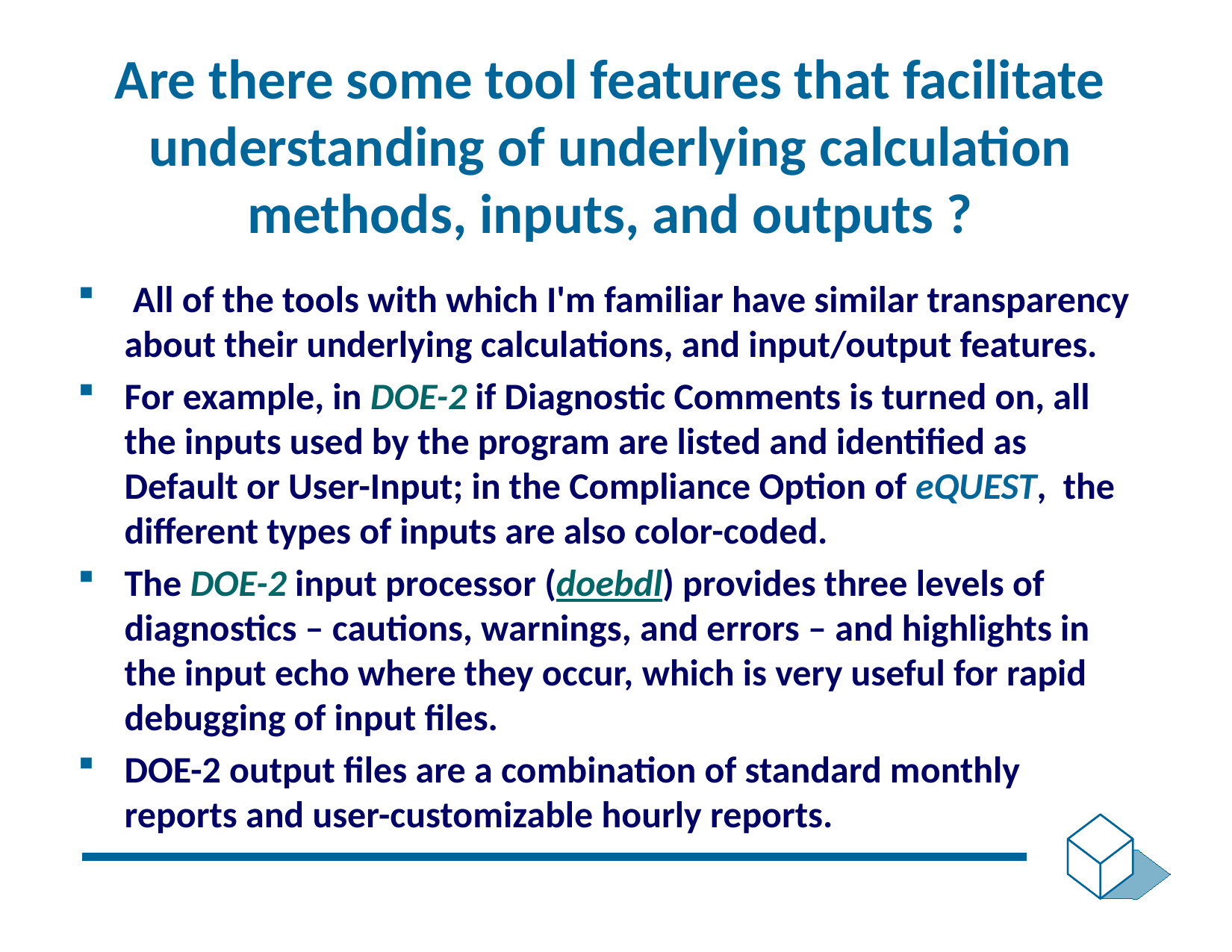

# Are there some tool features that facilitate understanding of underlying calculation methods, inputs, and outputs ?
 All of the tools with which I'm familiar have similar transparency about their underlying calculations, and input/output features.
For example, in DOE-2 if Diagnostic Comments is turned on, all the inputs used by the program are listed and identified as Default or User-Input; in the Compliance Option of eQUEST,  the different types of inputs are also color-coded.
The DOE-2 input processor (doebdl) provides three levels of diagnostics – cautions, warnings, and errors – and highlights in the input echo where they occur, which is very useful for rapid debugging of input files.
DOE-2 output files are a combination of standard monthly reports and user-customizable hourly reports.